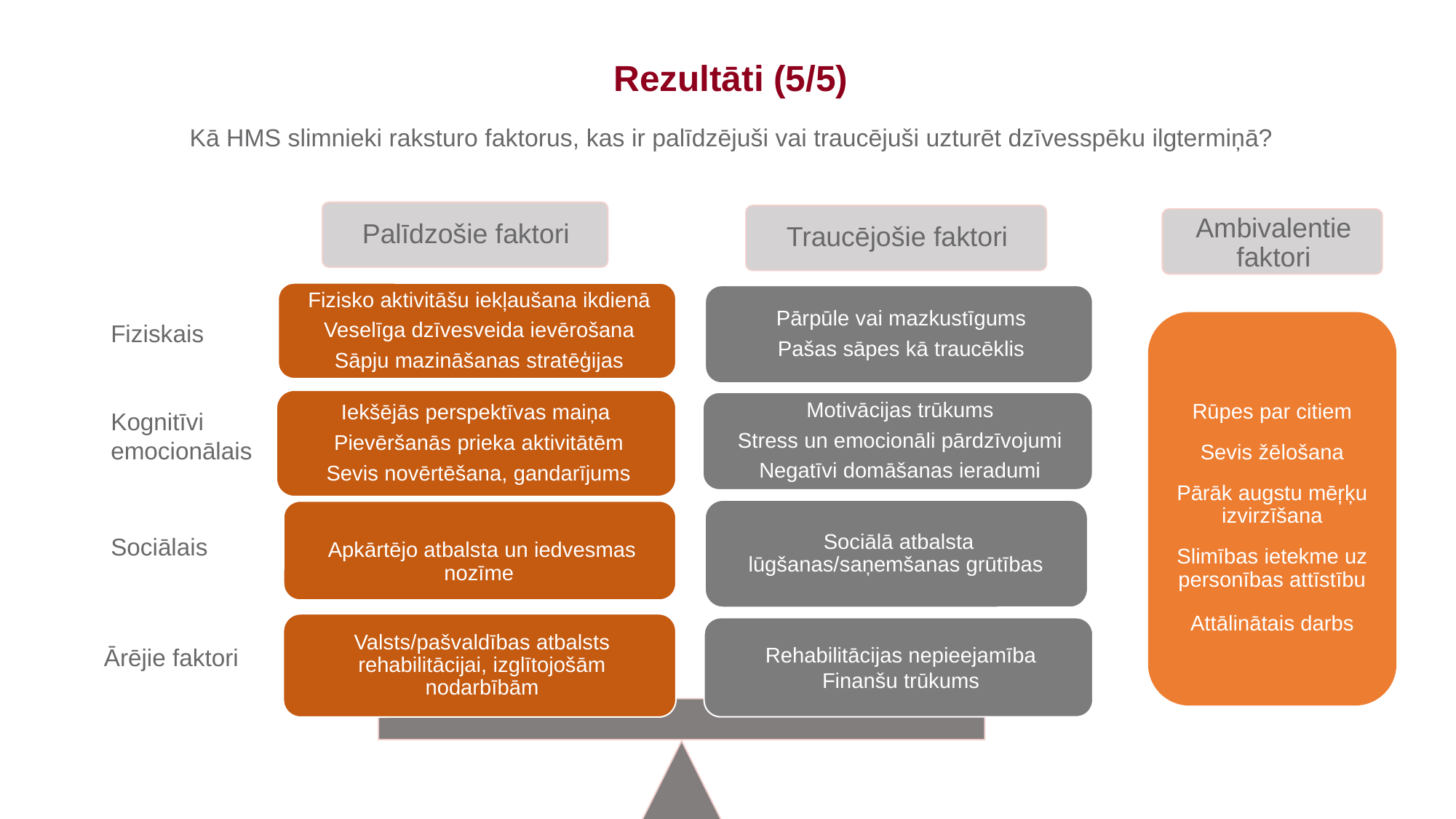

Rezultāti (5/5)
Kā HMS slimnieki raksturo faktorus, kas ir palīdzējuši vai traucējuši uzturēt dzīvesspēku ilgtermiņā?
Palīdzošie faktori
Traucējošie faktori
Pārpūle vai mazkustīgums
Pašas sāpes kā traucēklis
Motivācijas trūkums
Stress un emocionāli pārdzīvojumi
Negatīvi domāšanas ieradumi
Rehabilitācijas nepieejamība
Finanšu trūkums
Sociālā atbalsta lūgšanas/saņemšanas grūtības
Fizisko aktivitāšu iekļaušana ikdienā
Veselīga dzīvesveida ievērošana
Sāpju mazināšanas stratēģijas
Iekšējās perspektīvas maiņa
Pievēršanās prieka aktivitātēm
Sevis novērtēšana, gandarījums
Valsts/pašvaldības atbalsts rehabilitācijai, izglītojošām nodarbībām
Apkārtējo atbalsta un iedvesmas nozīme

Ambivalentie faktori

Rūpes par citiem
Sevis žēlošana
Pārāk augstu mēŗķu izvirzīšana
Slimības ietekme uz personības attīstību
Attālinātais darbs

Fiziskais
Kognitīvi emocionālais
Sociālais
Ārējie faktori